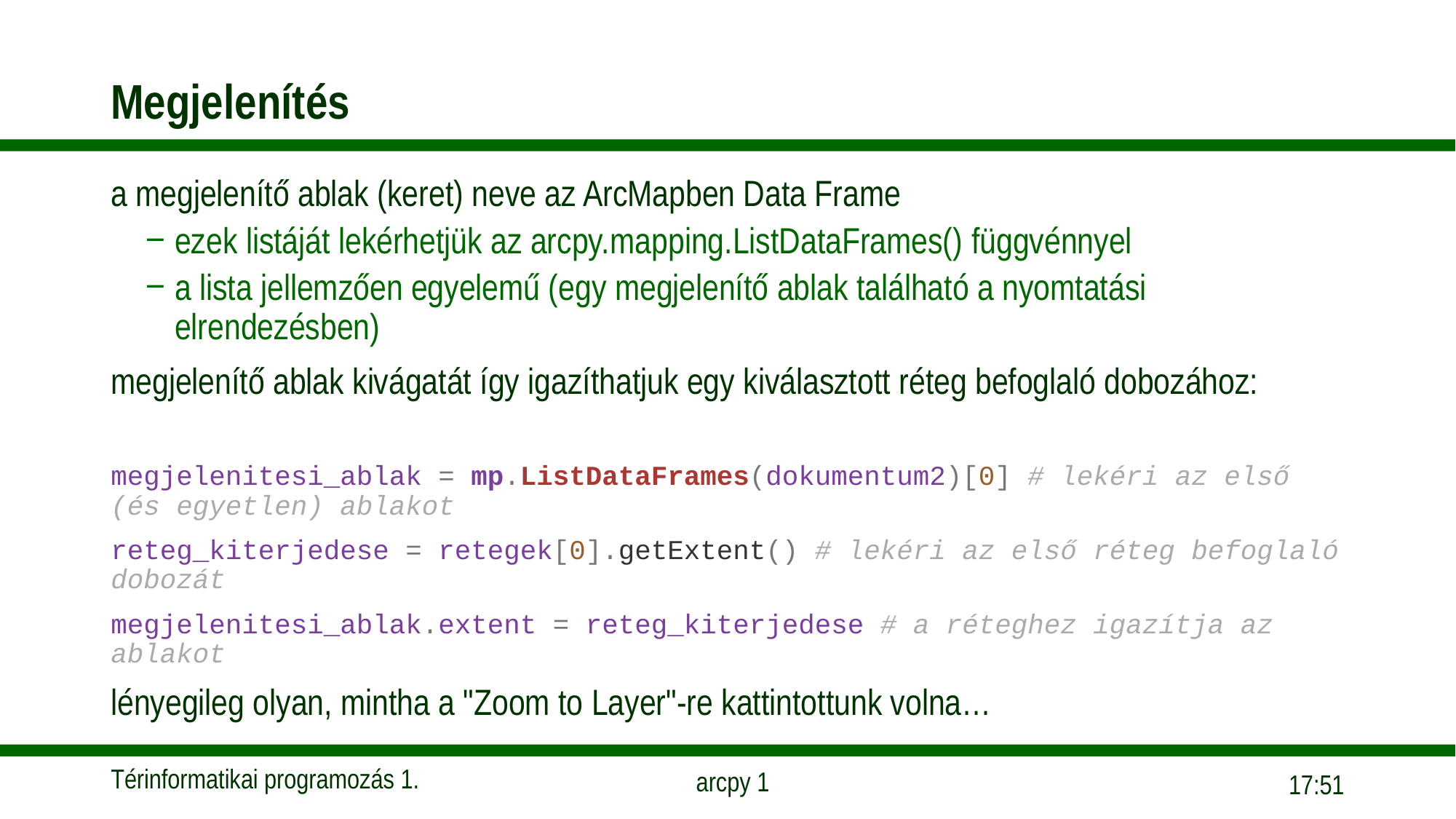

# Megjelenítés
a megjelenítő ablak (keret) neve az ArcMapben Data Frame
ezek listáját lekérhetjük az arcpy.mapping.ListDataFrames() függvénnyel
a lista jellemzően egyelemű (egy megjelenítő ablak található a nyomtatási elrendezésben)
megjelenítő ablak kivágatát így igazíthatjuk egy kiválasztott réteg befoglaló dobozához:

megjelenitesi_ablak = mp.ListDataFrames(dokumentum2)[0] # lekéri az első (és egyetlen) ablakot
reteg_kiterjedese = retegek[0].getExtent() # lekéri az első réteg befoglaló dobozát
megjelenitesi_ablak.extent = reteg_kiterjedese # a réteghez igazítja az ablakot
lényegileg olyan, mintha a "Zoom to Layer"-re kattintottunk volna…
17:51